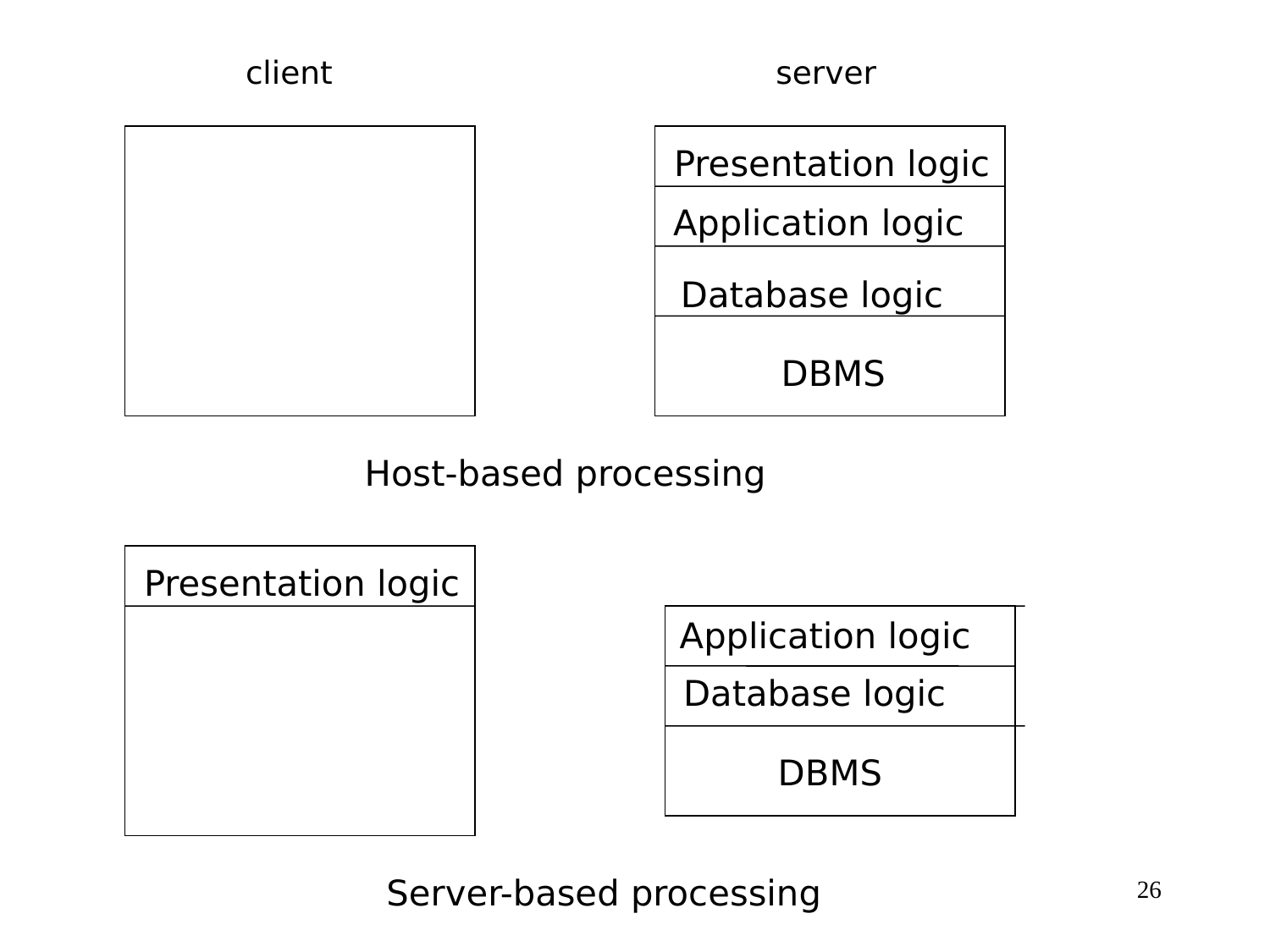

client
       server

Presentation logic

Application logic

 Database logic

         DBMS
Host-based processing

Presentation logic

Application logic

Database logic

       DBMS
Server-based processing
26